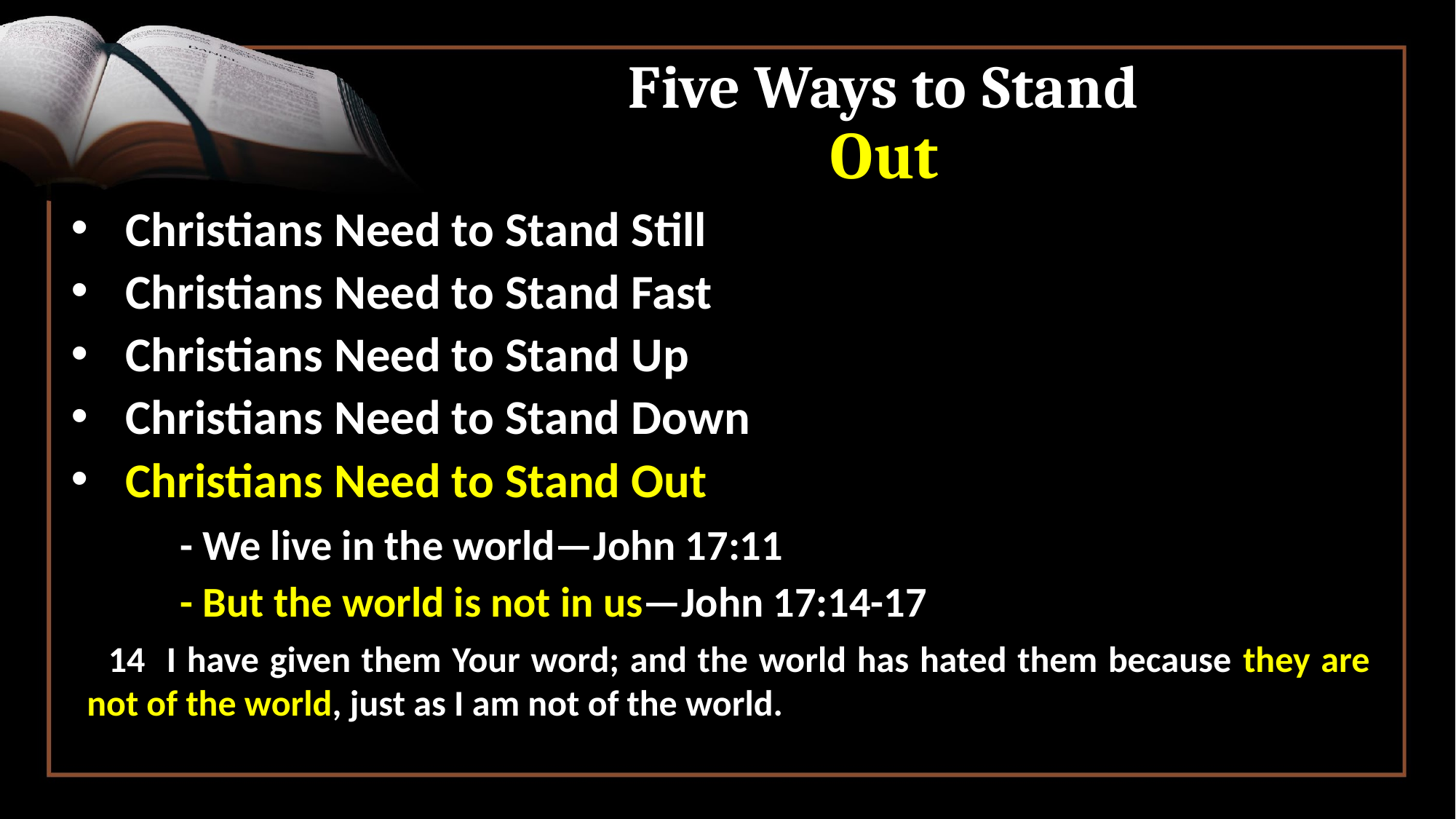

# Five Ways to Stand Out
Christians Need to Stand Still
Christians Need to Stand Fast
Christians Need to Stand Up
Christians Need to Stand Down
Christians Need to Stand Out
		- We live in the world—John 17:11
		- But the world is not in us—John 17:14-17
  14  I have given them Your word; and the world has hated them because they are not of the world, just as I am not of the world.